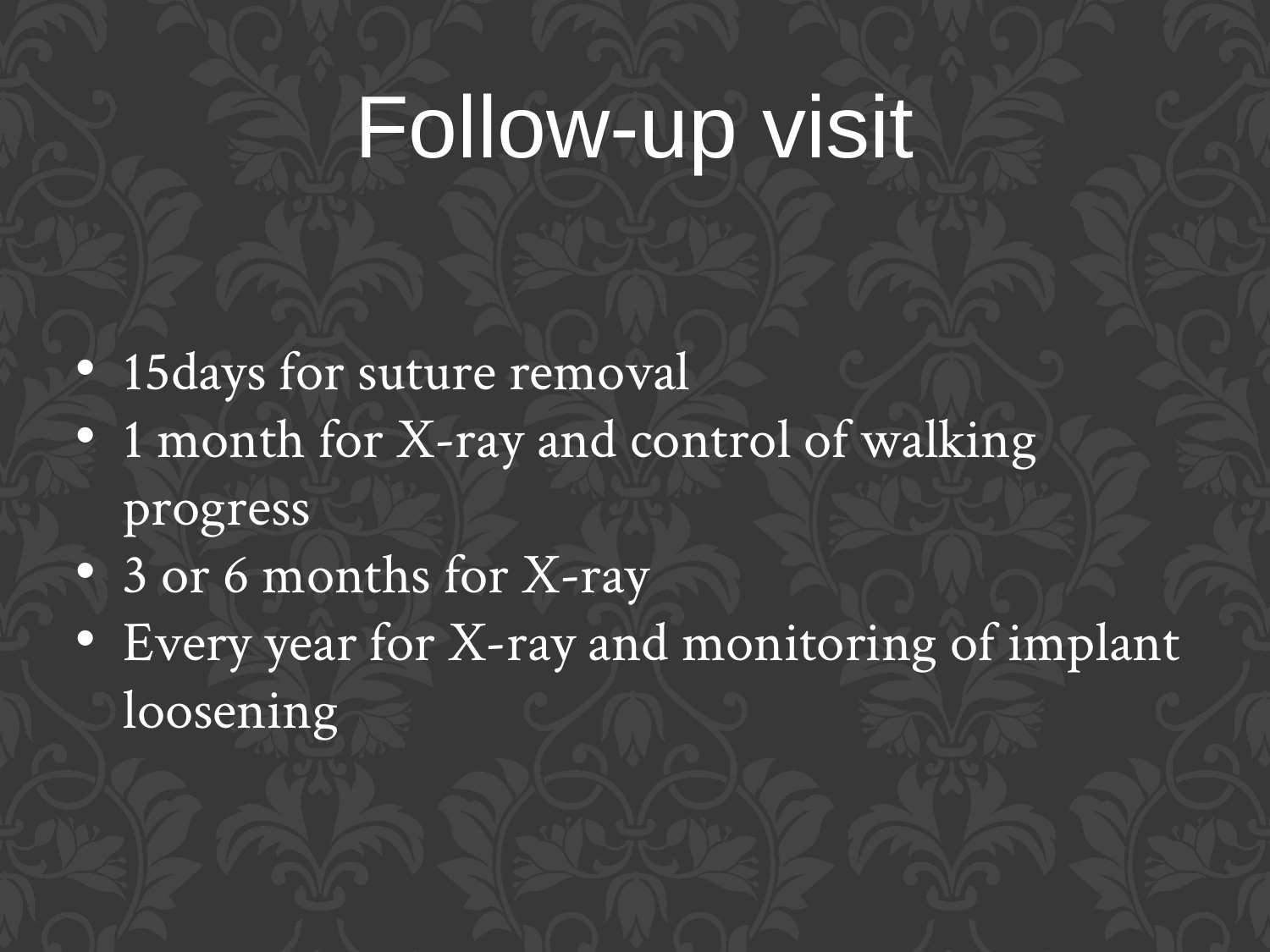

Follow-up visit
15days for suture removal
1 month for X-ray and control of walking progress
3 or 6 months for X-ray
Every year for X-ray and monitoring of implant loosening